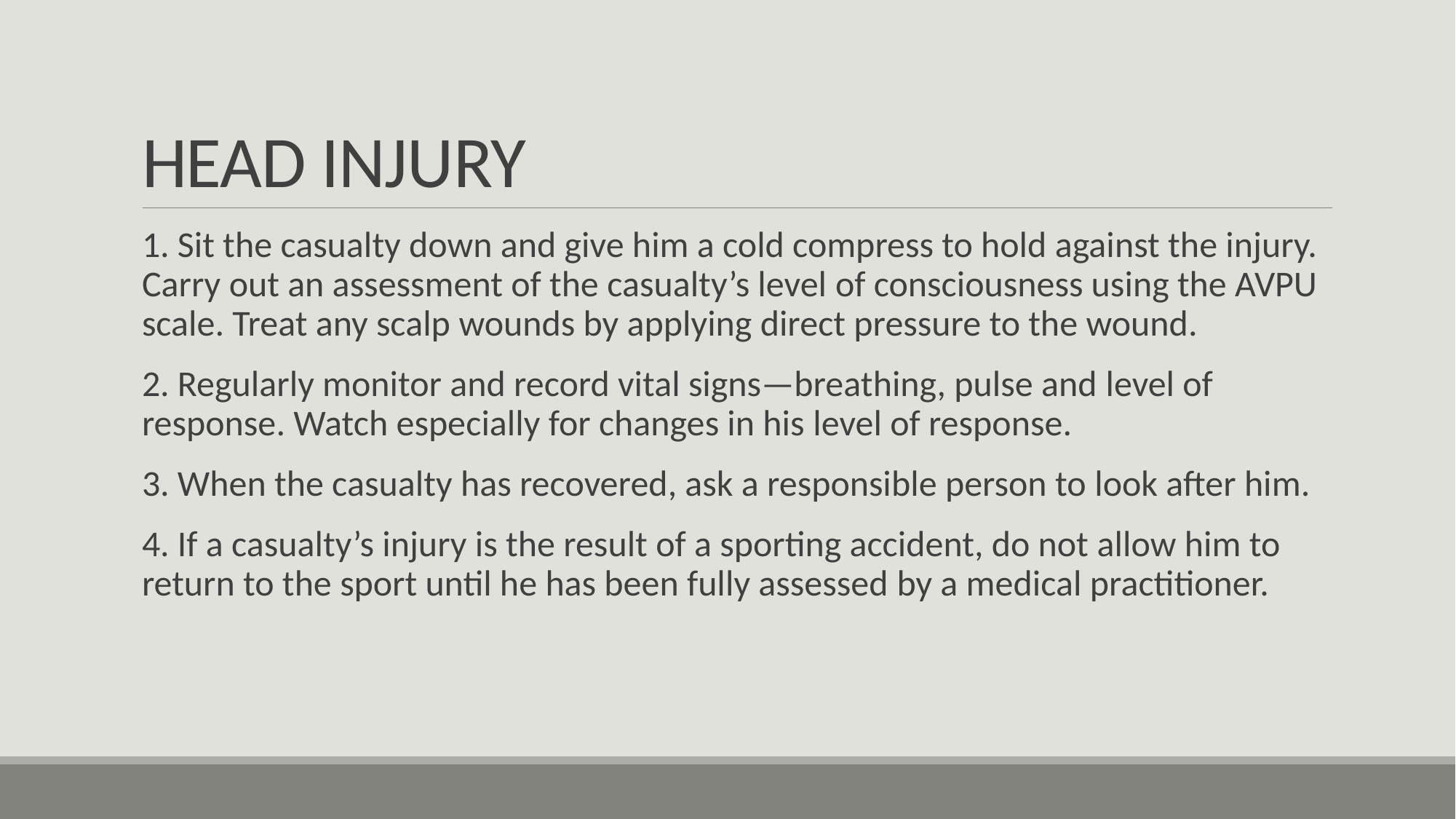

# HEAD INJURY
1. Sit the casualty down and give him a cold compress to hold against the injury. Carry out an assessment of the casualty’s level of consciousness using the AVPU scale. Treat any scalp wounds by applying direct pressure to the wound.
2. Regularly monitor and record vital signs—breathing, pulse and level of response. Watch especially for changes in his level of response.
3. When the casualty has recovered, ask a responsible person to look after him.
4. If a casualty’s injury is the result of a sporting accident, do not allow him to return to the sport until he has been fully assessed by a medical practitioner.